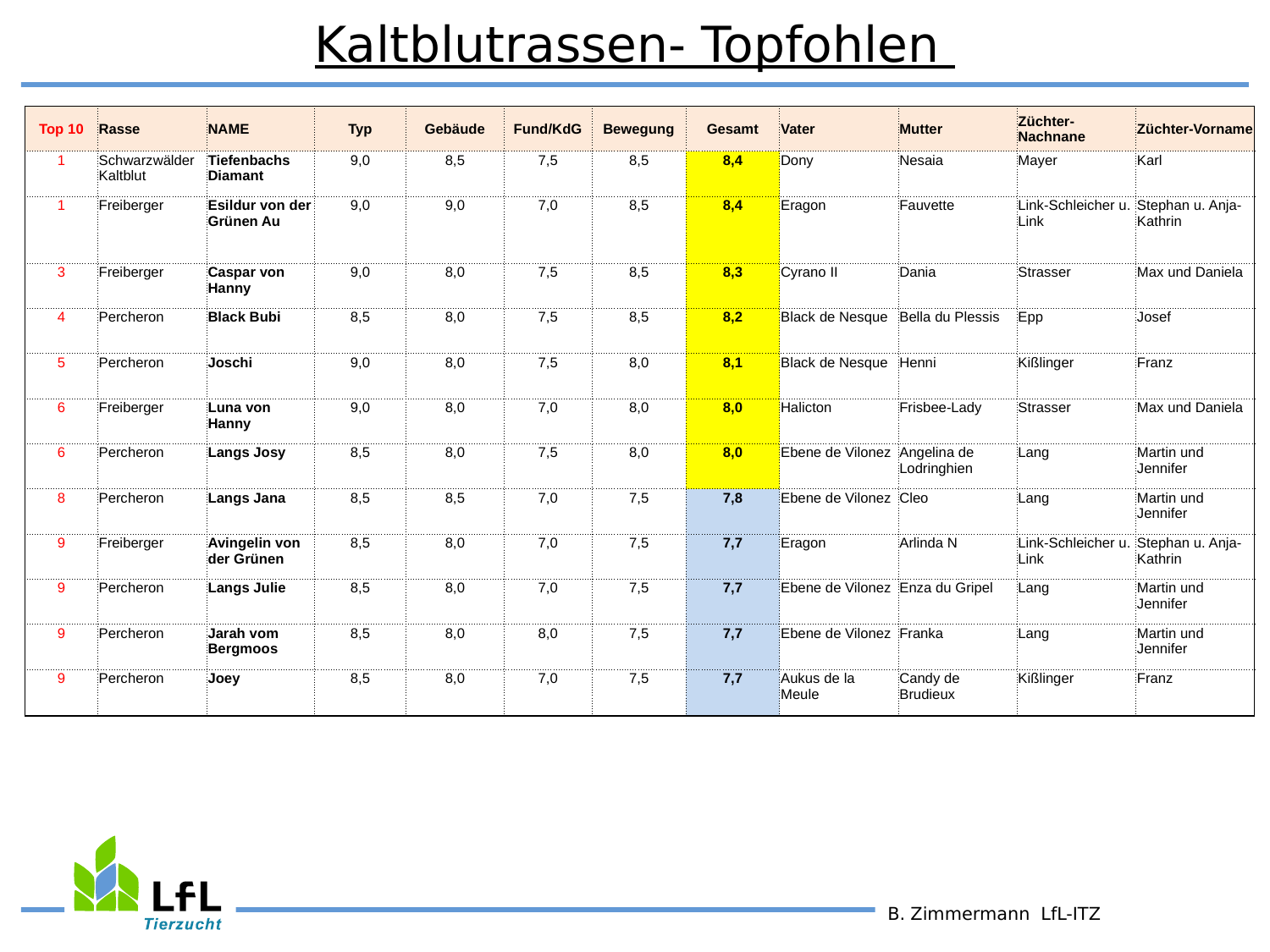

# Kaltblutrassen- Topfohlen
| Top 10 | Rasse | NAME | Typ | Gebäude | Fund/KdG | Bewegung | Gesamt | Vater | Mutter | Züchter-Nachnane | Züchter-Vorname |
| --- | --- | --- | --- | --- | --- | --- | --- | --- | --- | --- | --- |
| 1 | Schwarzwälder Kaltblut | Tiefenbachs Diamant | 9,0 | 8,5 | 7,5 | 8,5 | 8,4 | Dony | Nesaia | Mayer | Karl |
| 1 | Freiberger | Esildur von der Grünen Au | 9,0 | 9,0 | 7,0 | 8,5 | 8,4 | Eragon | Fauvette | Link-Schleicher u. Link | Stephan u. Anja-Kathrin |
| 3 | Freiberger | Caspar von Hanny | 9,0 | 8,0 | 7,5 | 8,5 | 8,3 | Cyrano II | Dania | Strasser | Max und Daniela |
| 4 | Percheron | Black Bubi | 8,5 | 8,0 | 7,5 | 8,5 | 8,2 | Black de Nesque | Bella du Plessis | Epp | Josef |
| 5 | Percheron | Joschi | 9,0 | 8,0 | 7,5 | 8,0 | 8,1 | Black de Nesque | Henni | Kißlinger | Franz |
| 6 | Freiberger | Luna von Hanny | 9,0 | 8,0 | 7,0 | 8,0 | 8,0 | Halicton | Frisbee-Lady | Strasser | Max und Daniela |
| 6 | Percheron | Langs Josy | 8,5 | 8,0 | 7,5 | 8,0 | 8,0 | Ebene de Vilonez | Angelina de Lodringhien | Lang | Martin und Jennifer |
| 8 | Percheron | Langs Jana | 8,5 | 8,5 | 7,0 | 7,5 | 7,8 | Ebene de Vilonez | Cleo | Lang | Martin und Jennifer |
| 9 | Freiberger | Avingelin von der Grünen | 8,5 | 8,0 | 7,0 | 7,5 | 7,7 | Eragon | Arlinda N | Link-Schleicher u. Link | Stephan u. Anja-Kathrin |
| 9 | Percheron | Langs Julie | 8,5 | 8,0 | 7,0 | 7,5 | 7,7 | Ebene de Vilonez | Enza du Gripel | Lang | Martin und Jennifer |
| 9 | Percheron | Jarah vom Bergmoos | 8,5 | 8,0 | 8,0 | 7,5 | 7,7 | Ebene de Vilonez | Franka | Lang | Martin und Jennifer |
| 9 | Percheron | Joey | 8,5 | 8,0 | 7,0 | 7,5 | 7,7 | Aukus de la Meule | Candy de Brudieux | Kißlinger | Franz |